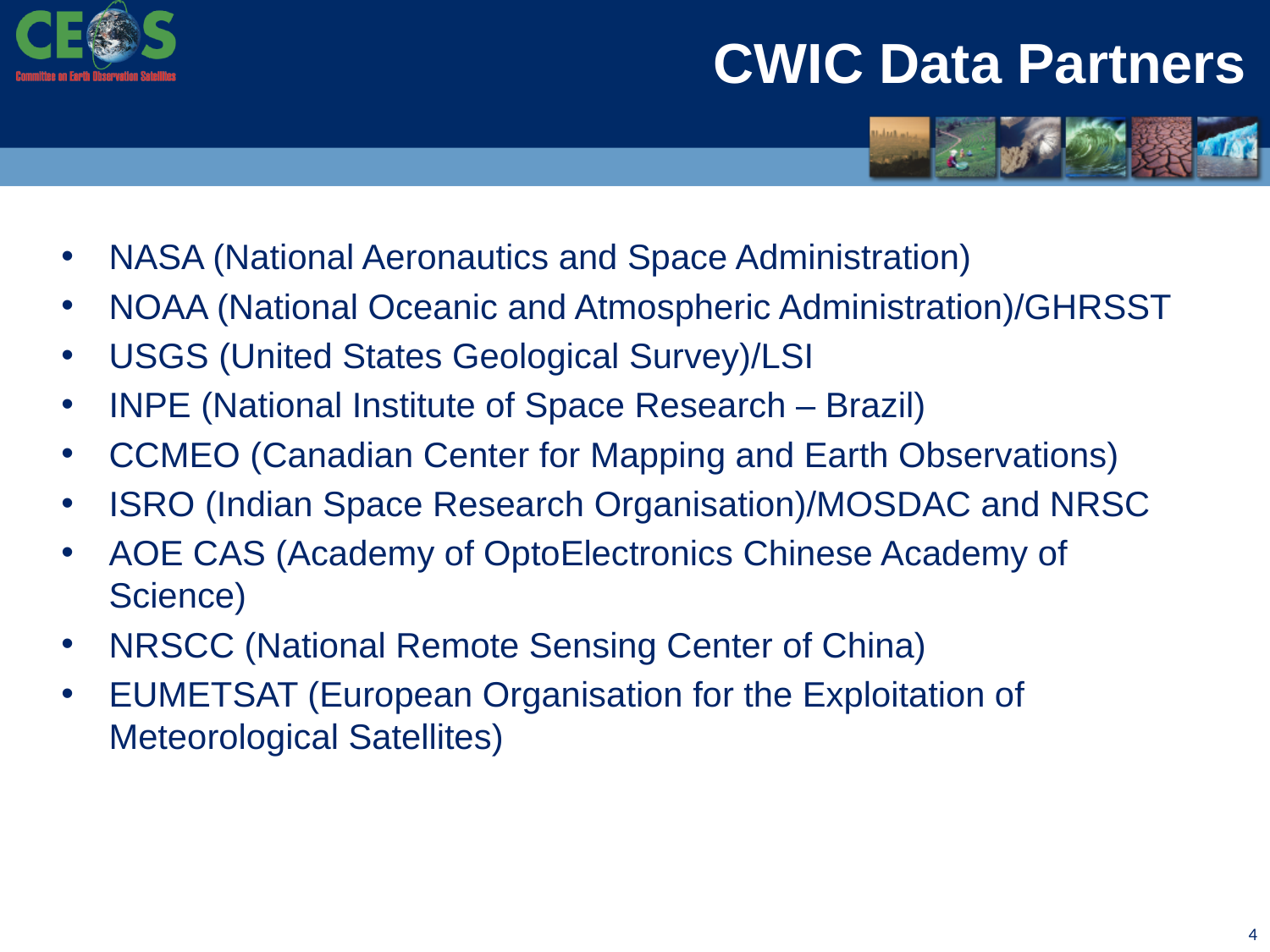

# CWIC Data Partners
NASA (National Aeronautics and Space Administration)
NOAA (National Oceanic and Atmospheric Administration)/GHRSST
USGS (United States Geological Survey)/LSI
INPE (National Institute of Space Research – Brazil)
CCMEO (Canadian Center for Mapping and Earth Observations)
ISRO (Indian Space Research Organisation)/MOSDAC and NRSC
AOE CAS (Academy of OptoElectronics Chinese Academy of Science)
NRSCC (National Remote Sensing Center of China)
EUMETSAT (European Organisation for the Exploitation of Meteorological Satellites)
4